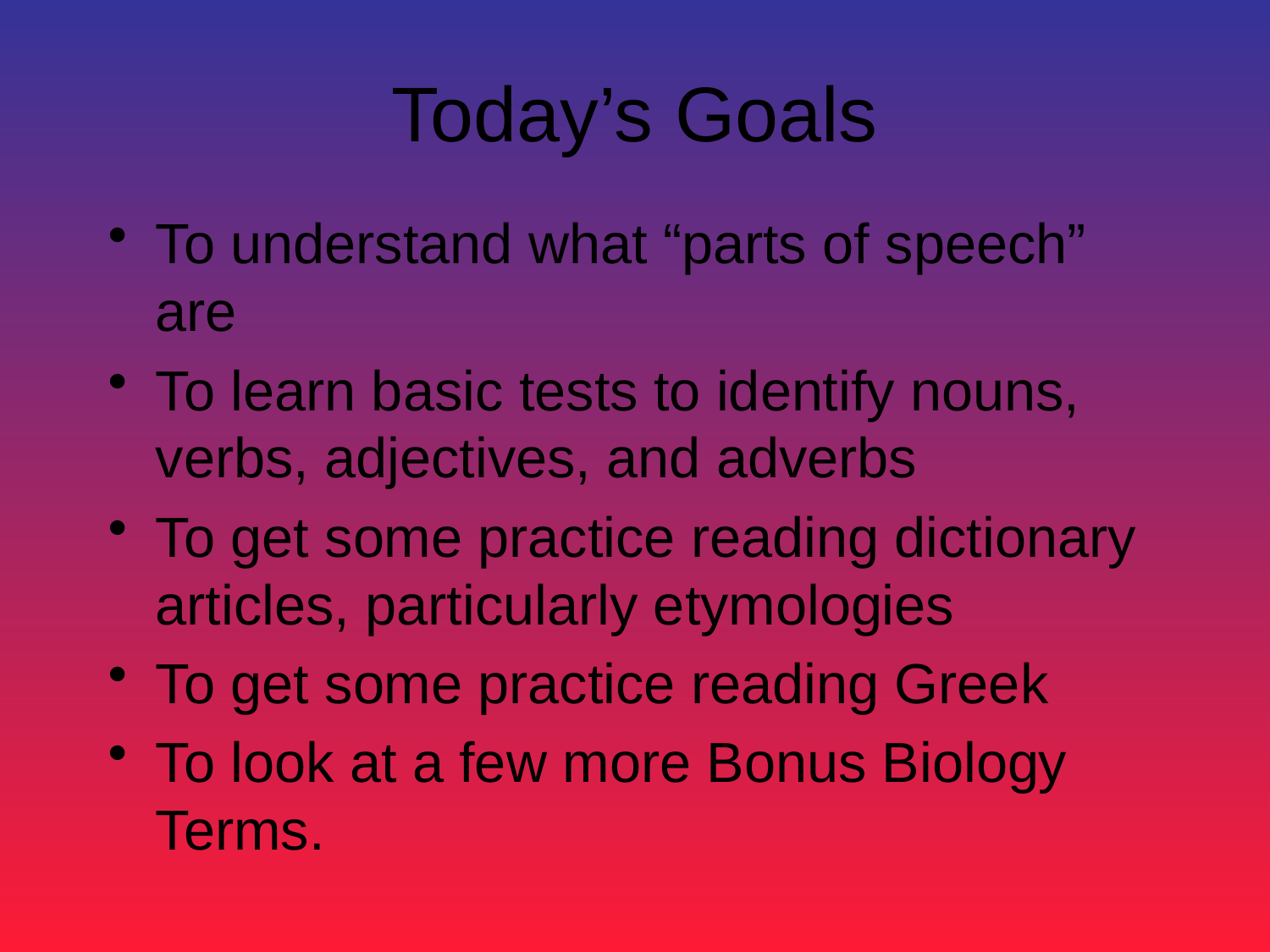

# Today’s Goals
To understand what “parts of speech” are
To learn basic tests to identify nouns, verbs, adjectives, and adverbs
To get some practice reading dictionary articles, particularly etymologies
To get some practice reading Greek
To look at a few more Bonus Biology Terms.